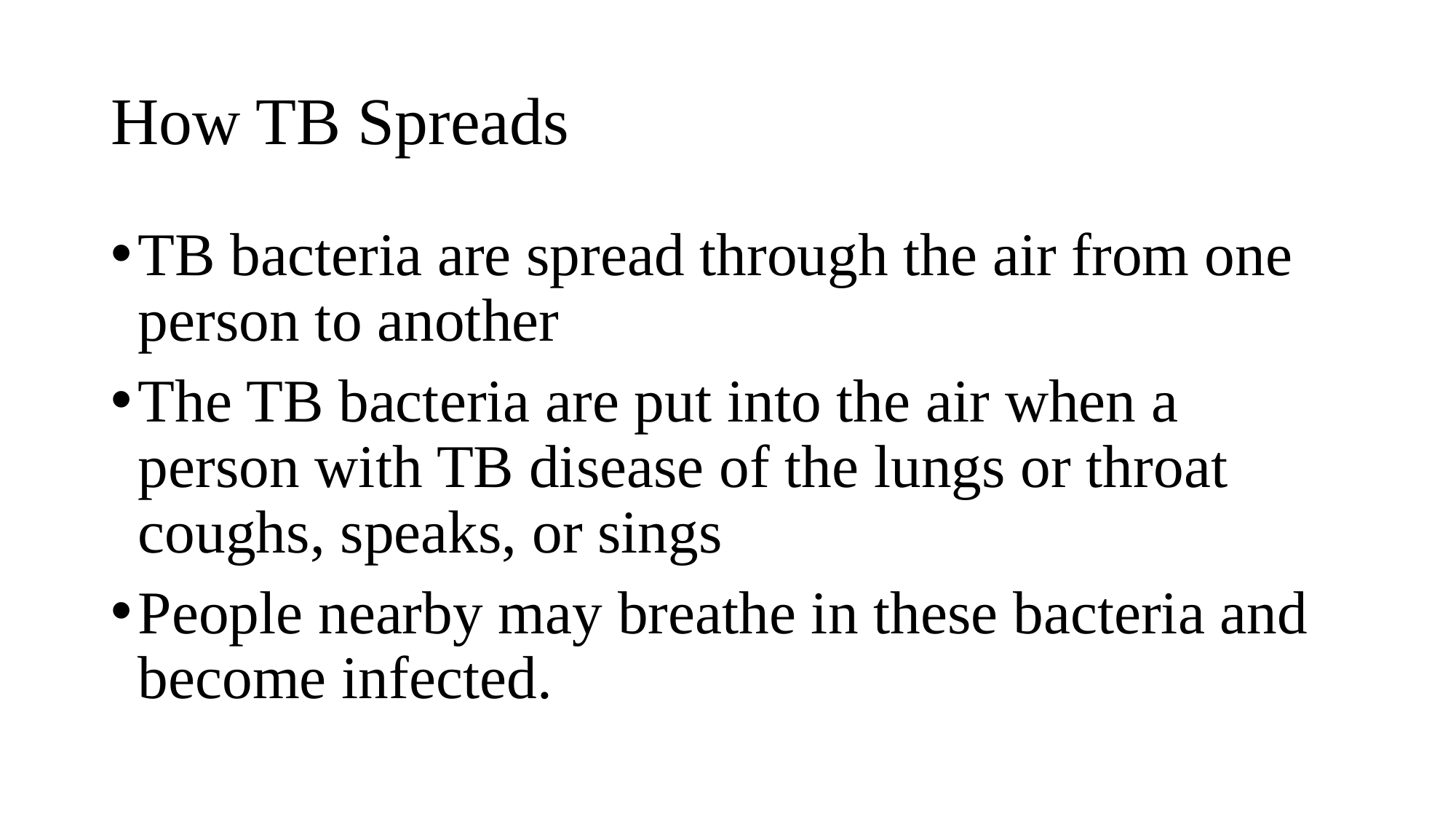

# How TB Spreads
TB bacteria are spread through the air from one person to another
The TB bacteria are put into the air when a person with TB disease of the lungs or throat coughs, speaks, or sings
People nearby may breathe in these bacteria and become infected.